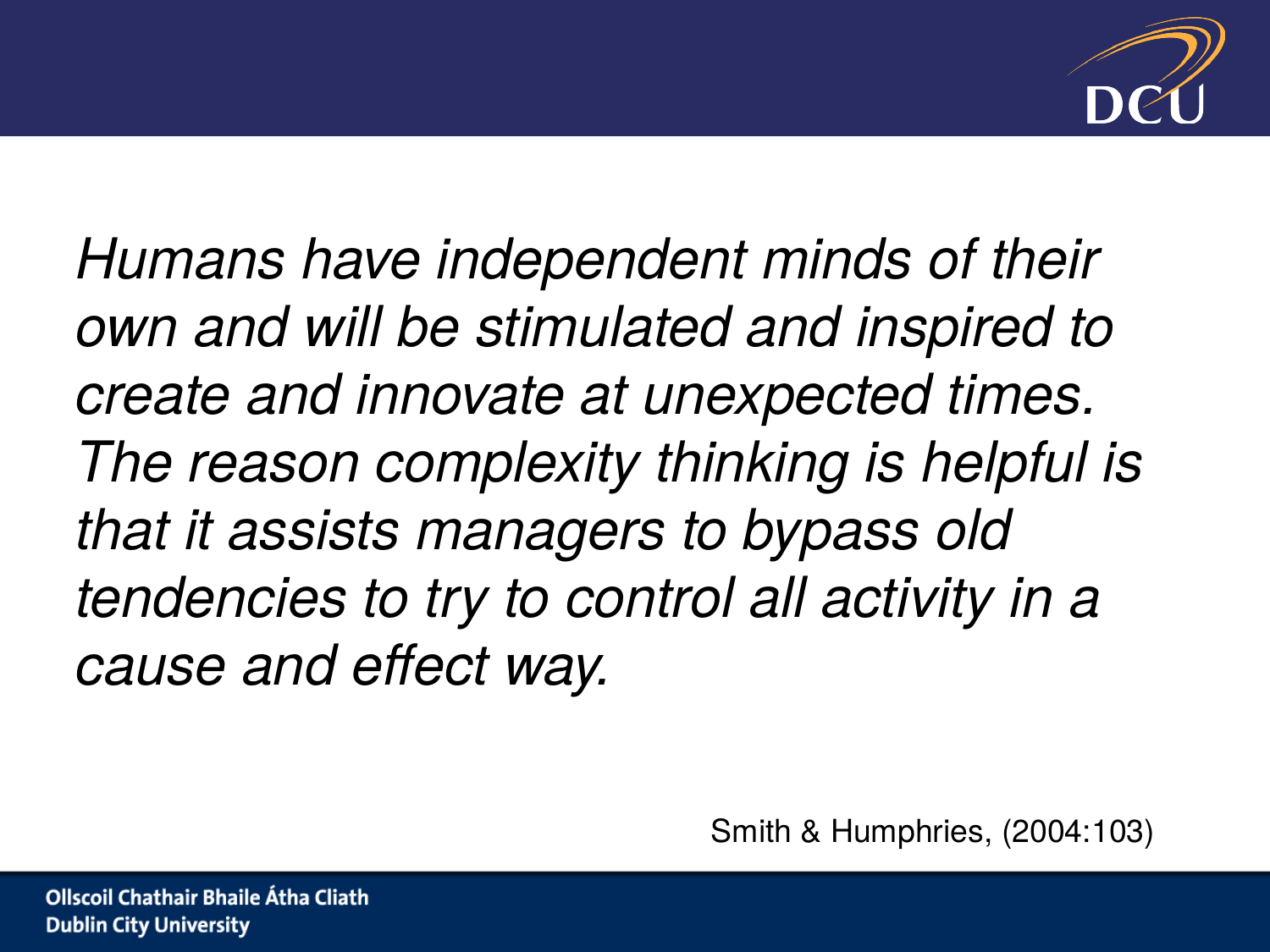

#
Humans have independent minds of their own and will be stimulated and inspired to create and innovate at unexpected times. The reason complexity thinking is helpful is that it assists managers to bypass old tendencies to try to control all activity in a cause and effect way.

					Smith & Humphries, (2004:103)